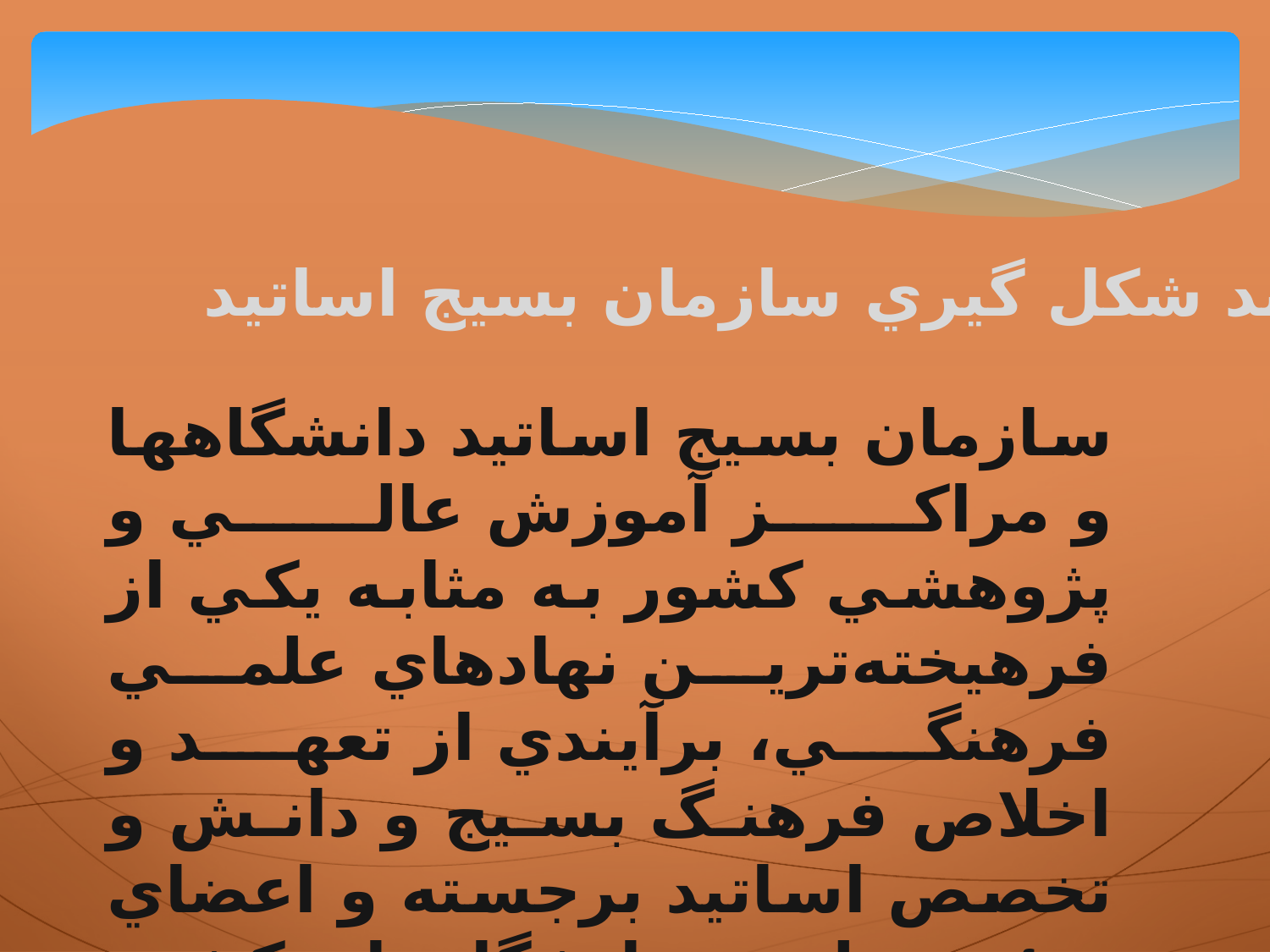

روند شكل گيري سازمان بسيج اساتيد
سازمان بسيج اساتيد دانشگاهها و مراكز آموزش عالي و پژوهشي كشور به مثابه يكي از فرهيخته‌ترين نهادهاي علمي فرهنگي، برآيندي از تعهد و اخلاص فرهنگ بسيج و دانش و تخصص اساتيد برجسته و اعضاي هيئت علمي دانشگاه‌هاي كشور است.